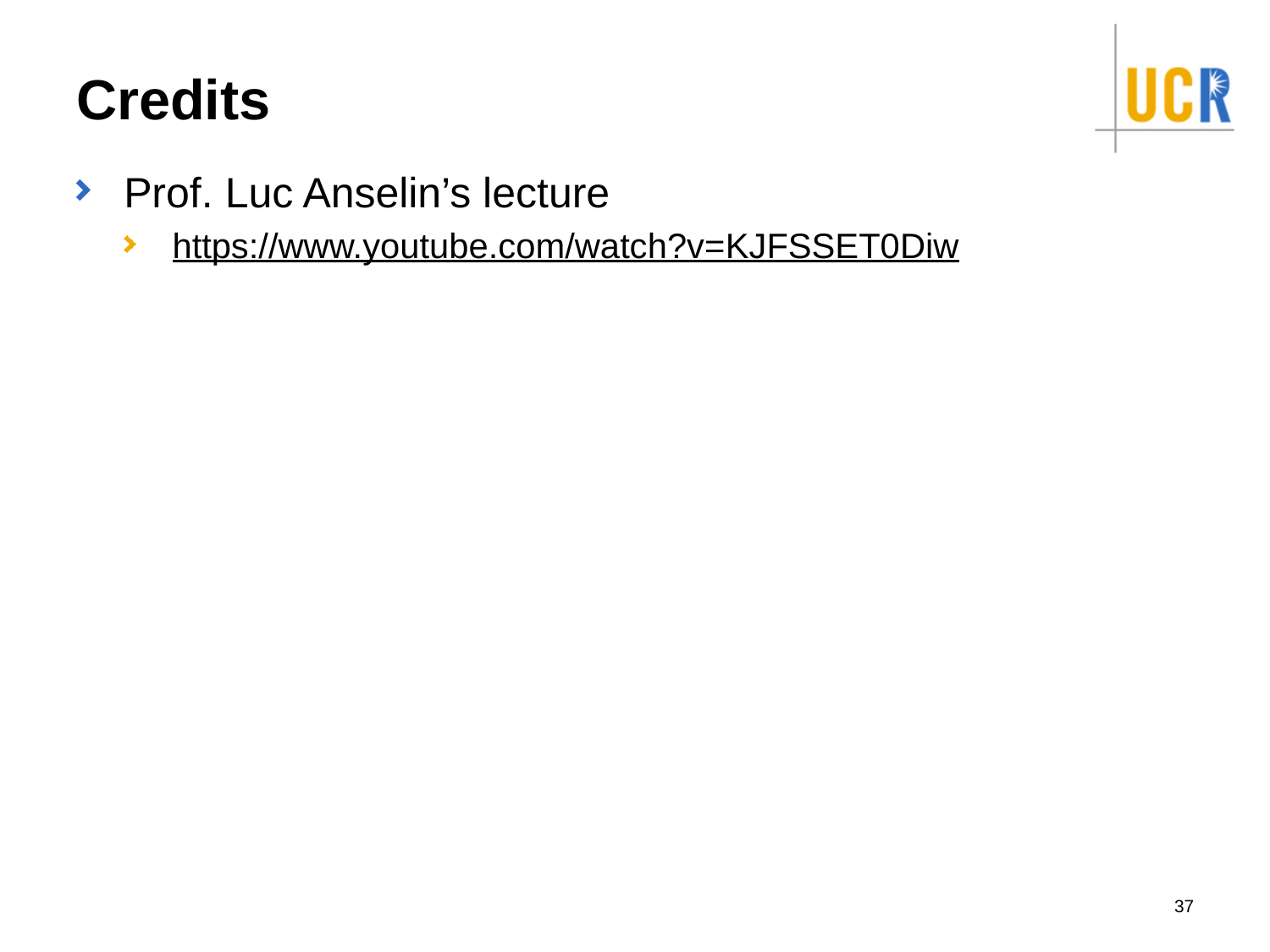

# Credits
Prof. Luc Anselin’s lecture
https://www.youtube.com/watch?v=KJFSSET0Diw

37